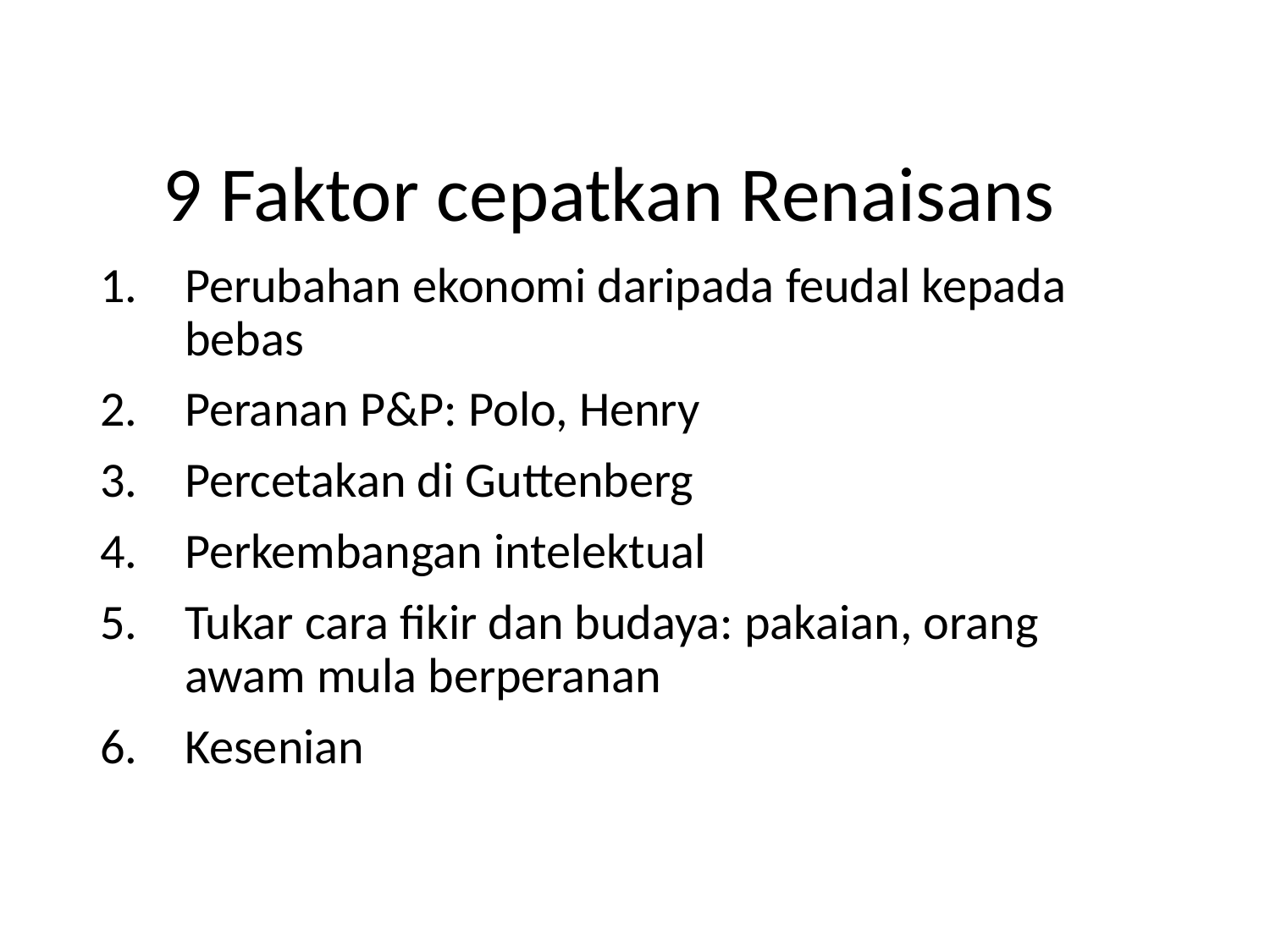

# 9 Faktor cepatkan Renaisans
Perubahan ekonomi daripada feudal kepada bebas
Peranan P&P: Polo, Henry
Percetakan di Guttenberg
Perkembangan intelektual
Tukar cara fikir dan budaya: pakaian, orang awam mula berperanan
Kesenian
26